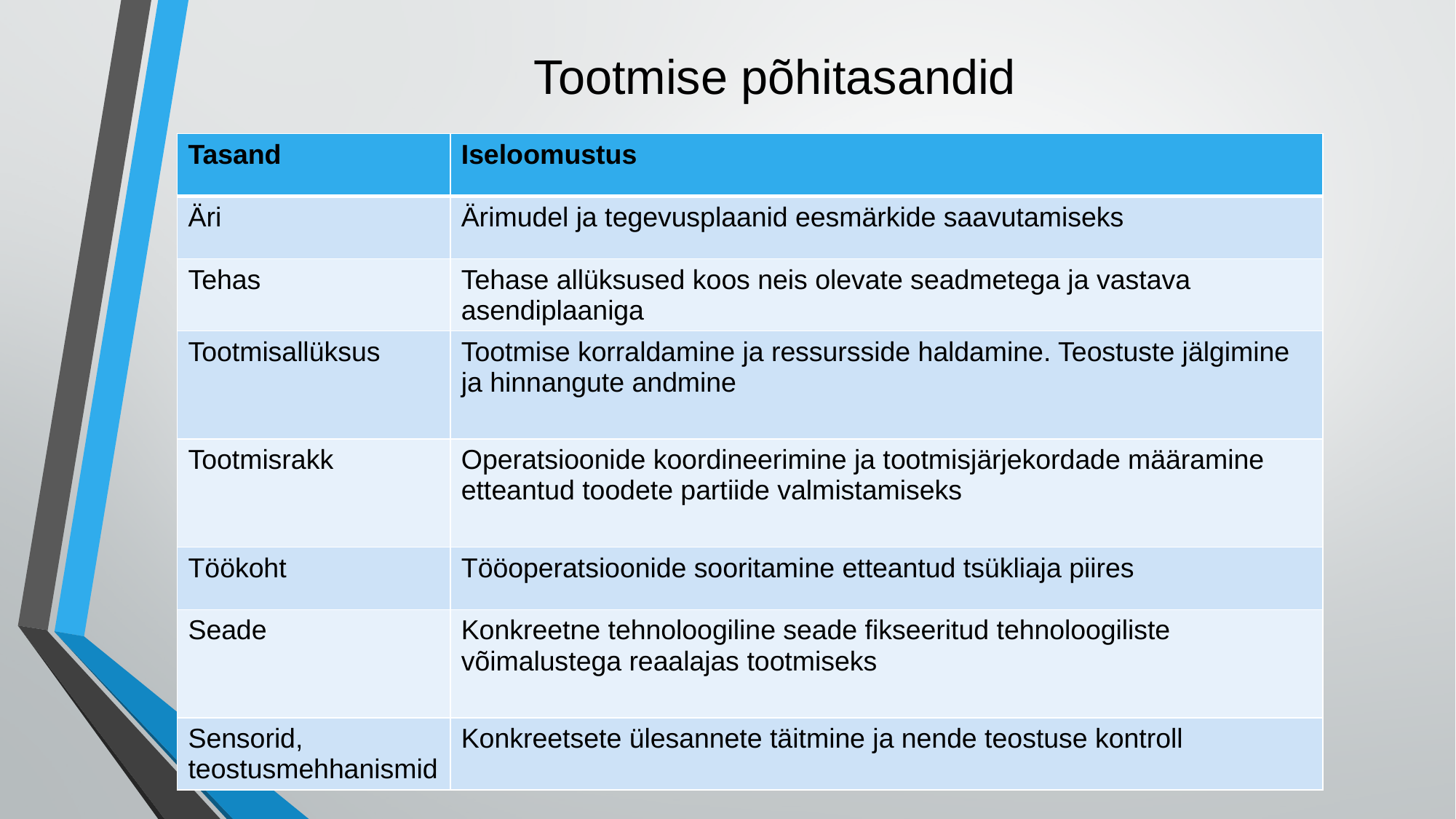

Tootmise põhitasandid
| Tasand | Iseloomustus |
| --- | --- |
| Äri | Ärimudel ja tegevusplaanid eesmärkide saavutamiseks |
| Tehas | Tehase allüksused koos neis olevate seadmetega ja vastava asendiplaaniga |
| Tootmisallüksus | Tootmise korraldamine ja ressursside haldamine. Teostuste jälgimine ja hinnangute andmine |
| Tootmisrakk | Operatsioonide koordineerimine ja tootmisjärjekordade määramine etteantud toodete partiide valmistamiseks |
| Töökoht | Tööoperatsioonide sooritamine etteantud tsükliaja piires |
| Seade | Konkreetne tehnoloogiline seade fikseeritud tehnoloogiliste võimalustega reaalajas tootmiseks |
| Sensorid, teostusmehhanismid | Konkreetsete ülesannete täitmine ja nende teostuse kontroll |